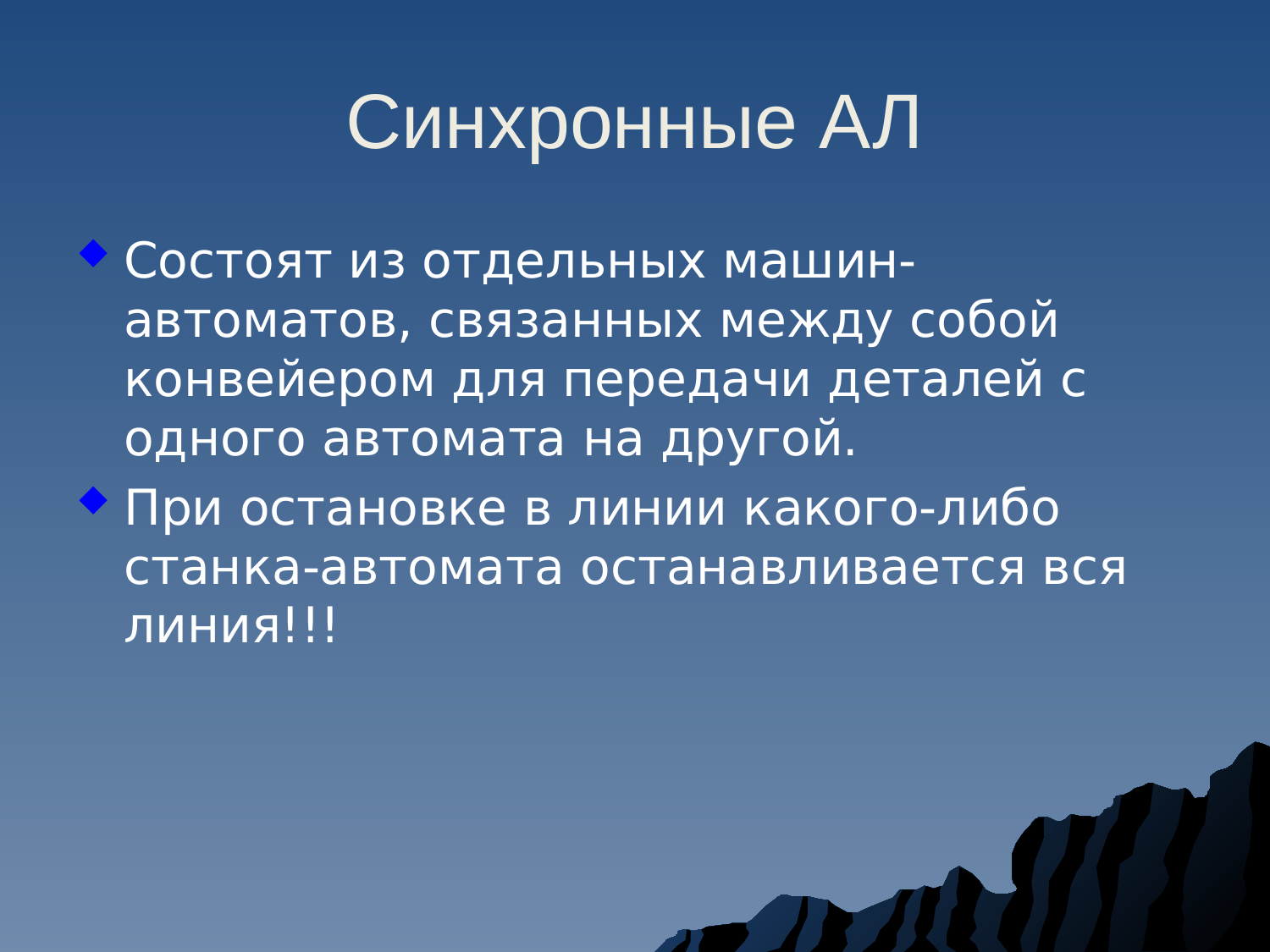

# Синхронные АЛ
Состоят из отдельных машин-автоматов, связанных между собой конвейером для передачи деталей с одного автомата на другой.
При остановке в линии какого-либо станка-автомата останавливается вся линия!!!